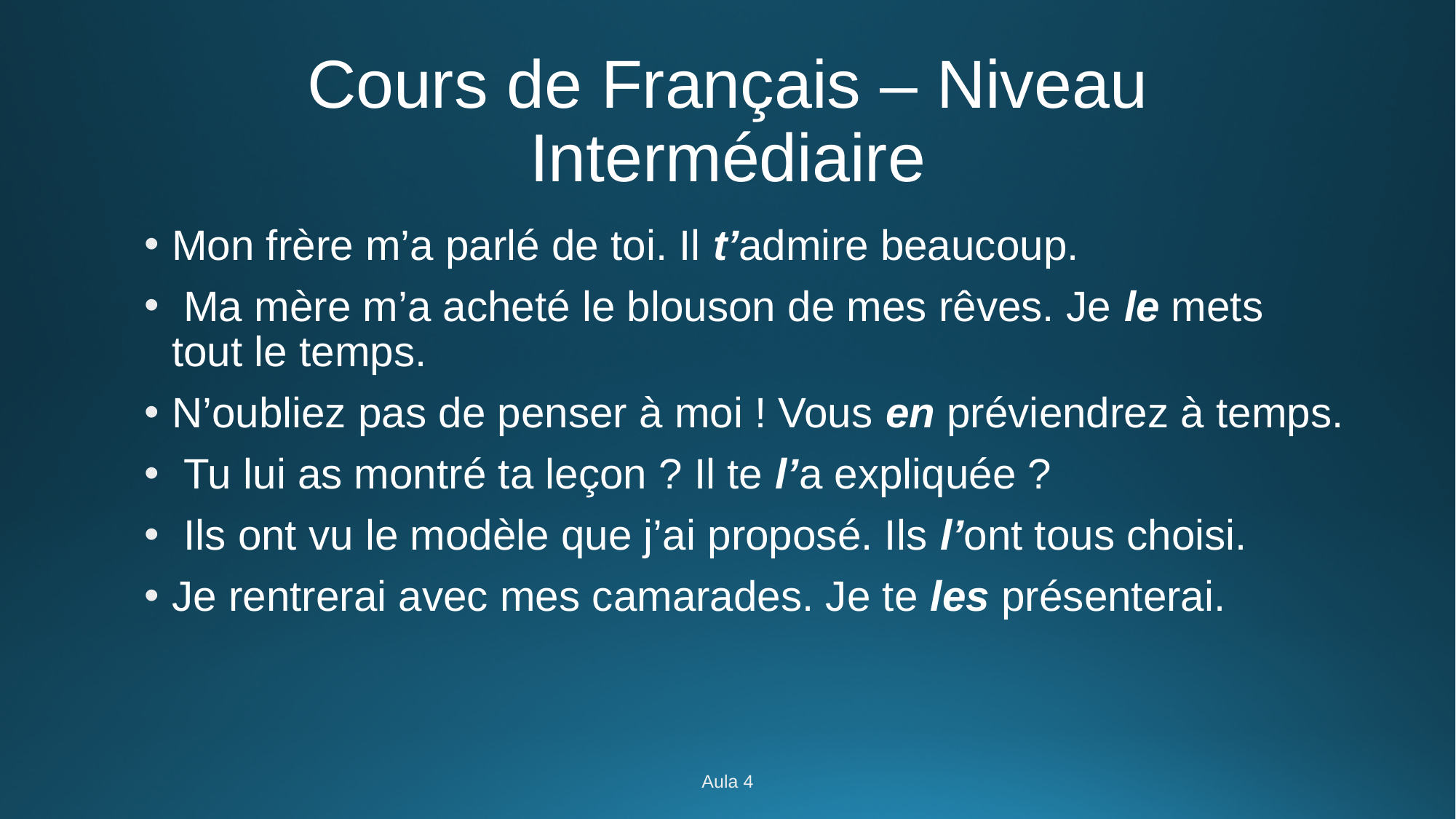

# Cours de Français – Niveau Intermédiaire
Mon frère m’a parlé de toi. Il t’admire beaucoup.
 Ma mère m’a acheté le blouson de mes rêves. Je le mets tout le temps.
N’oubliez pas de penser à moi ! Vous en préviendrez à temps.
 Tu lui as montré ta leçon ? Il te l’a expliquée ?
 Ils ont vu le modèle que j’ai proposé. Ils l’ont tous choisi.
Je rentrerai avec mes camarades. Je te les présenterai.

Aula 4